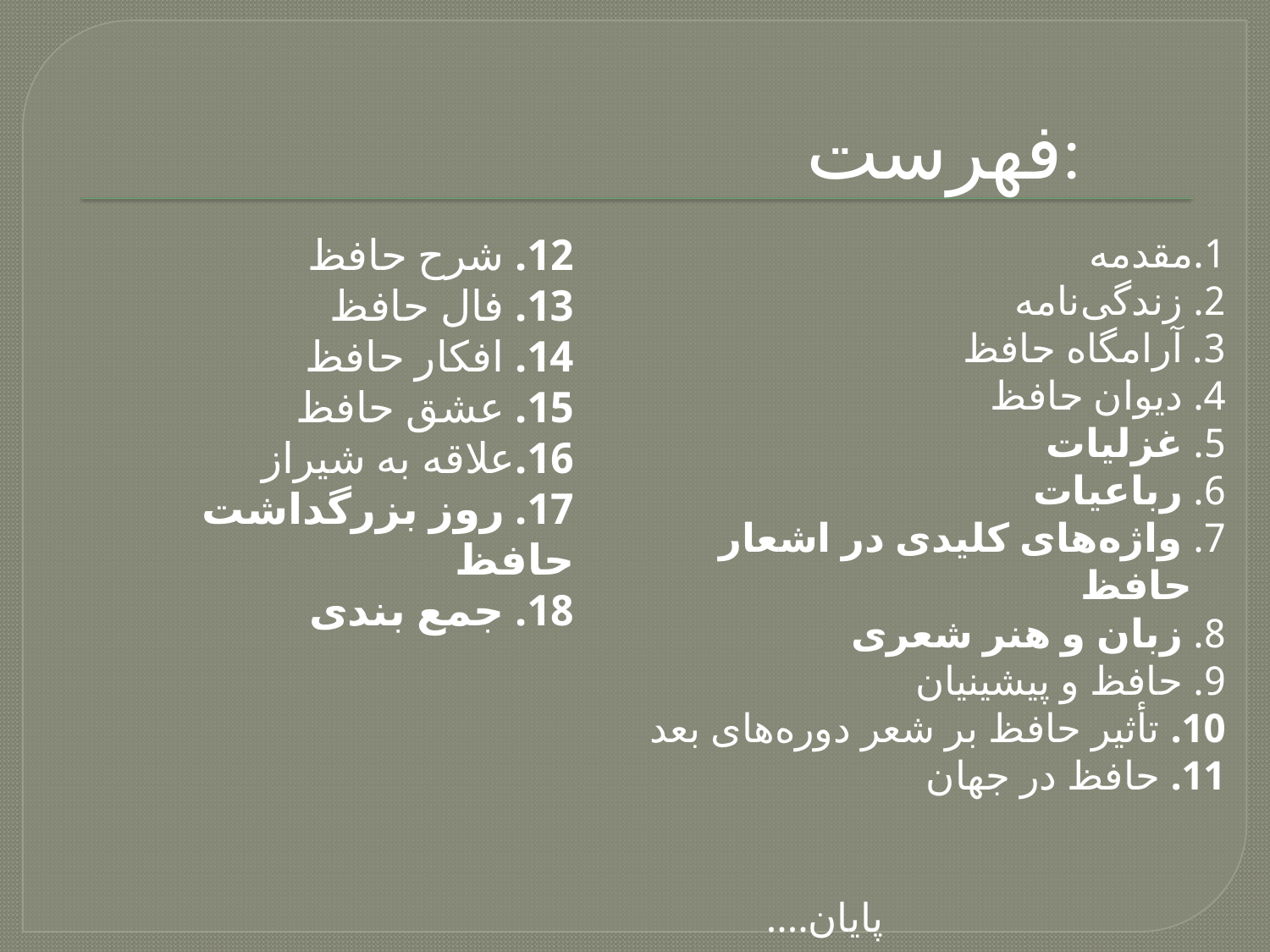

فهرست:
12. شرح حافظ
13. فال حافظ
14. افکار حافظ
15. عشق حافظ
16.علاقه به شیراز
17. روز بزرگداشت حافظ
18. جمع بندی
1.مقدمه
2. زندگی‌نامه
3. آرامگاه حافظ
4. دیوان حافظ
5. غزلیات
6. رباعیات
7. واژه‌های کلیدی در اشعار حافظ
8. زبان و هنر شعری
9. حافظ و پیشینیان
10. تأثیر حافظ بر شعر دوره‌های بعد
11. حافظ در جهان

                                 پایان....